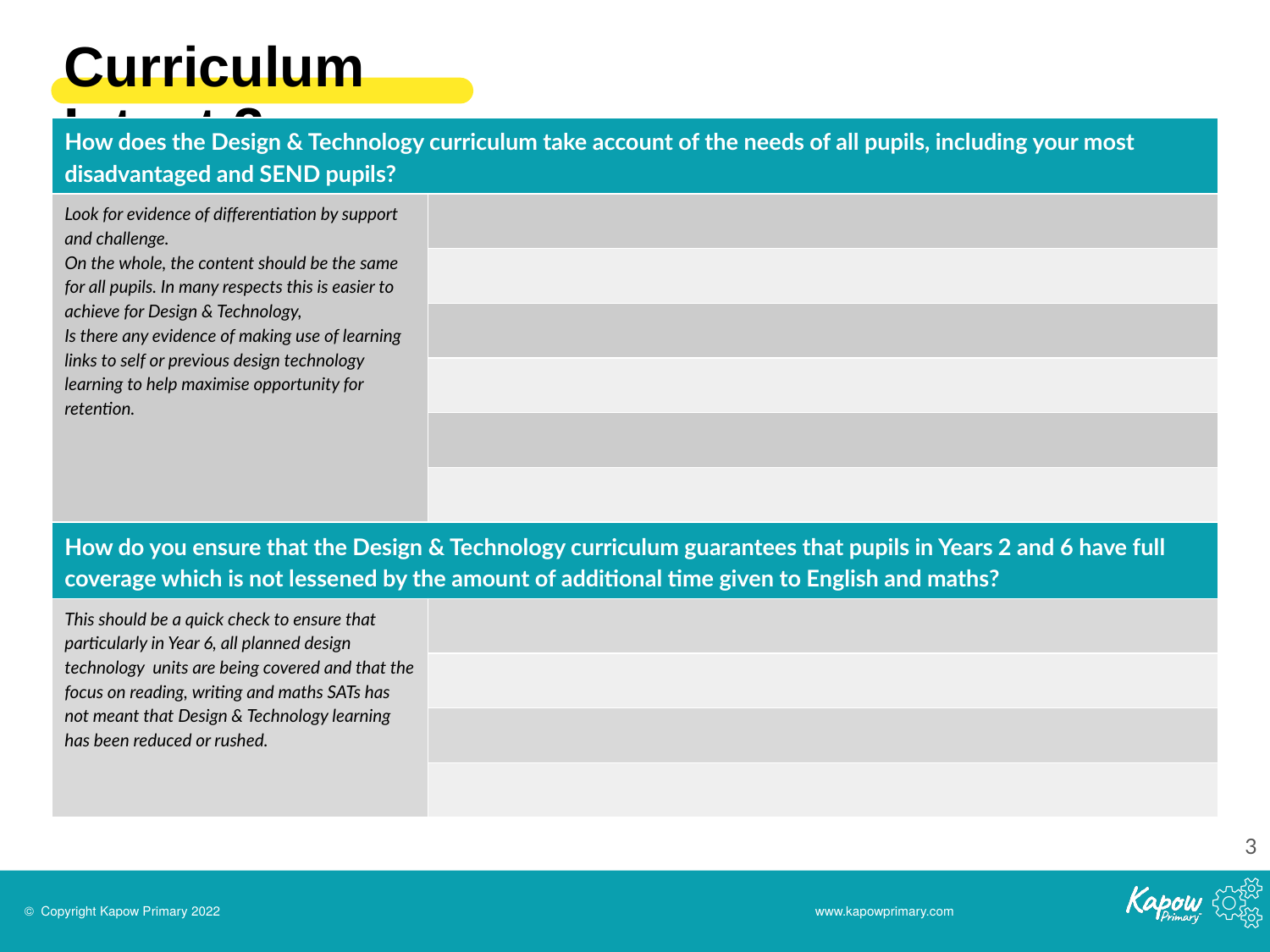

Curriculum Intent 2

| How does the Design & Technology curriculum take account of the needs of all pupils, including your most disadvantaged and SEND pupils? |  |
| --- | --- |
| Look for evidence of differentiation by support and challenge. On the whole, the content should be the same for all pupils. In many respects this is easier to achieve for Design & Technology, Is there any evidence of making use of learning links to self or previous design technology learning to help maximise opportunity for retention. |  |
|  |  |
|  |  |
|  |  |
|  |  |
|  |  |
| How do you ensure that the Design & Technology curriculum guarantees that pupils in Years 2 and 6 have full coverage which is not lessened by the amount of additional time given to English and maths? |  |
| This should be a quick check to ensure that particularly in Year 6, all planned design technology units are being covered and that the focus on reading, writing and maths SATs has not meant that Design & Technology learning has been reduced or rushed. |  |
|  |  |
|  |  |
|  |  |
3